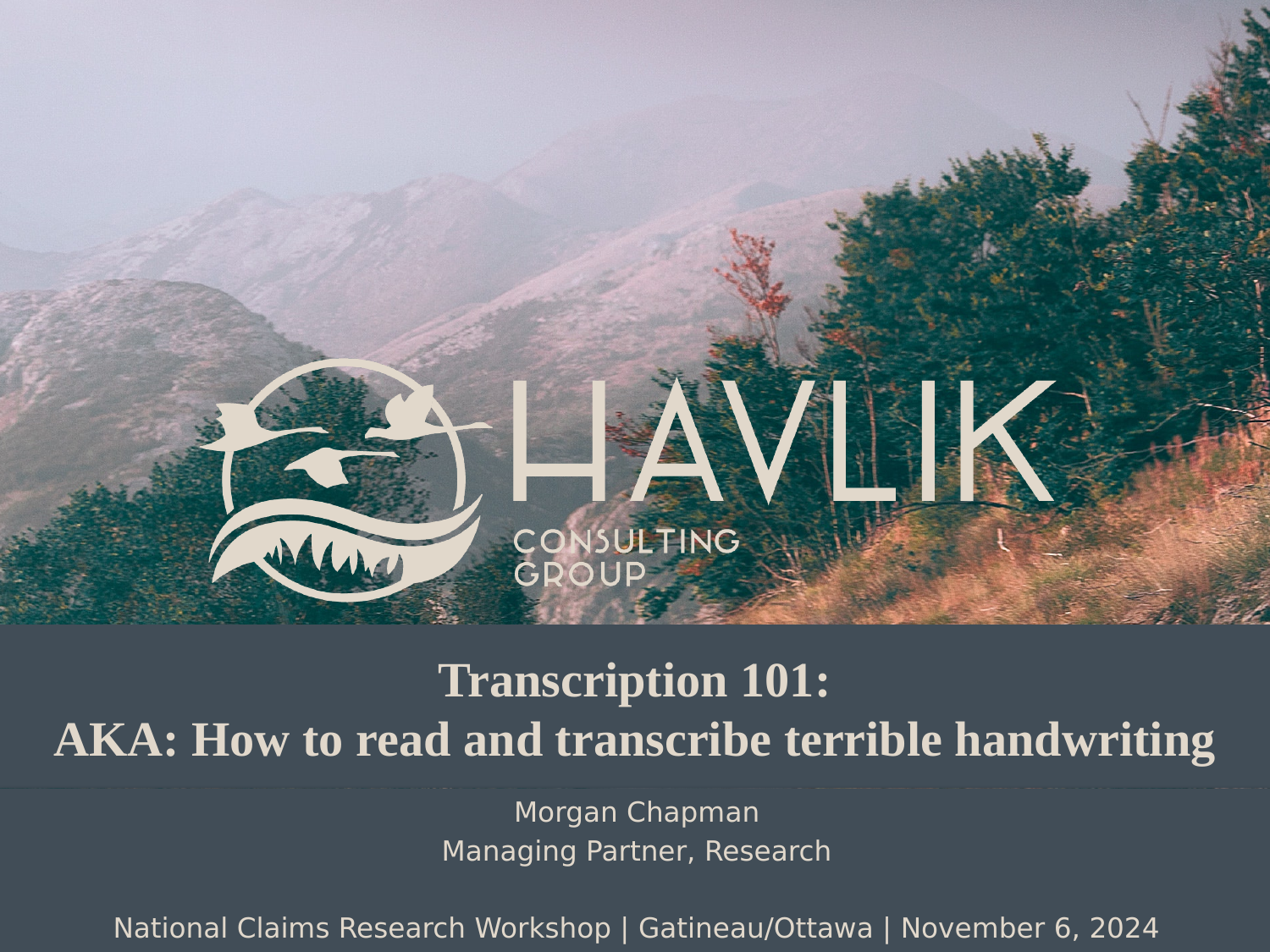

# Transcription 101: AKA: How to read and transcribe terrible handwriting
Morgan Chapman
Managing Partner, Research

National Claims Research Workshop | Gatineau/Ottawa | November 6, 2024